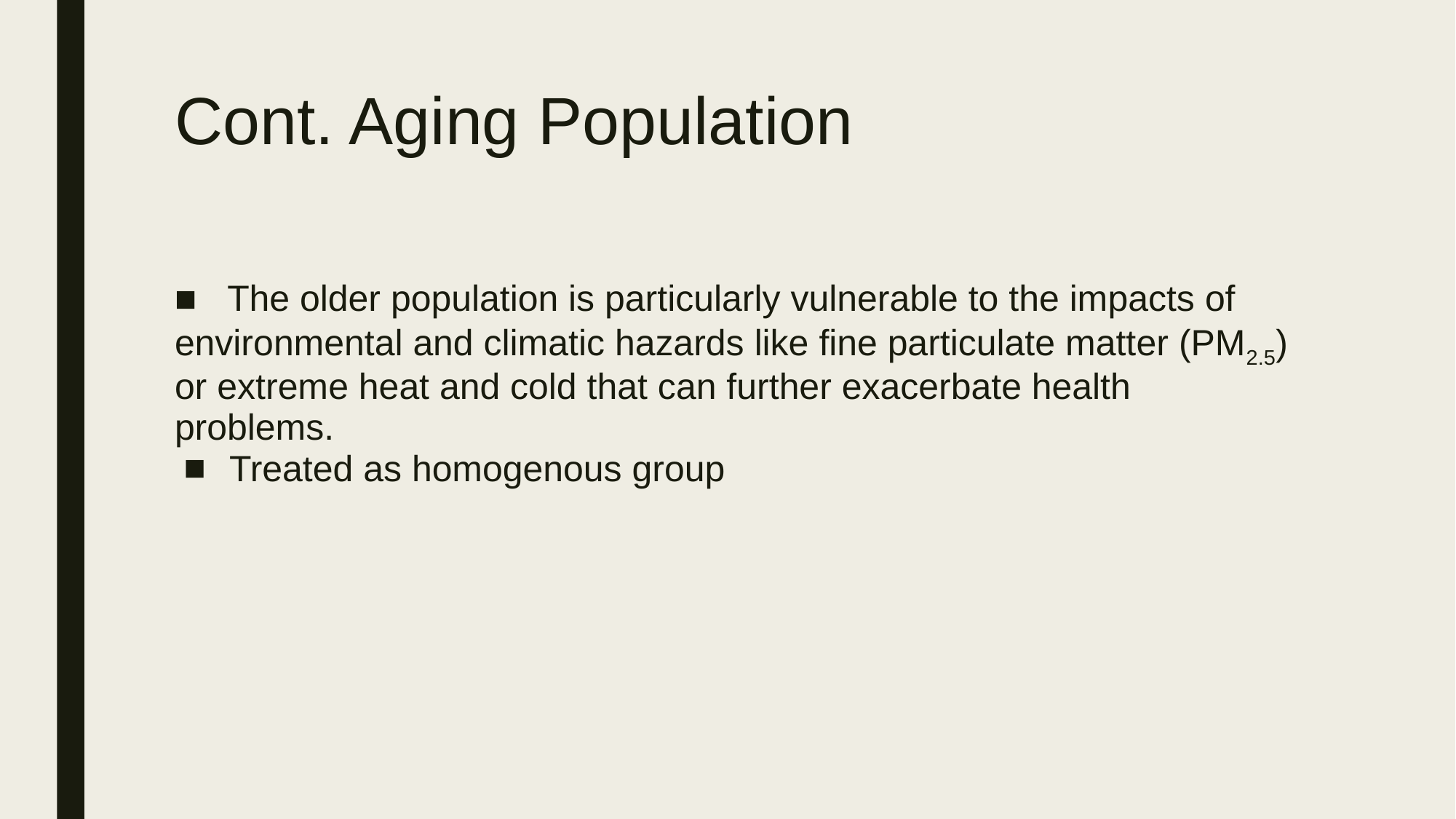

# Cont. Aging Population
■   The older population is particularly vulnerable to the impacts of environmental and climatic hazards like fine particulate matter (PM2.5) or extreme heat and cold that can further exacerbate health problems.
Treated as homogenous group